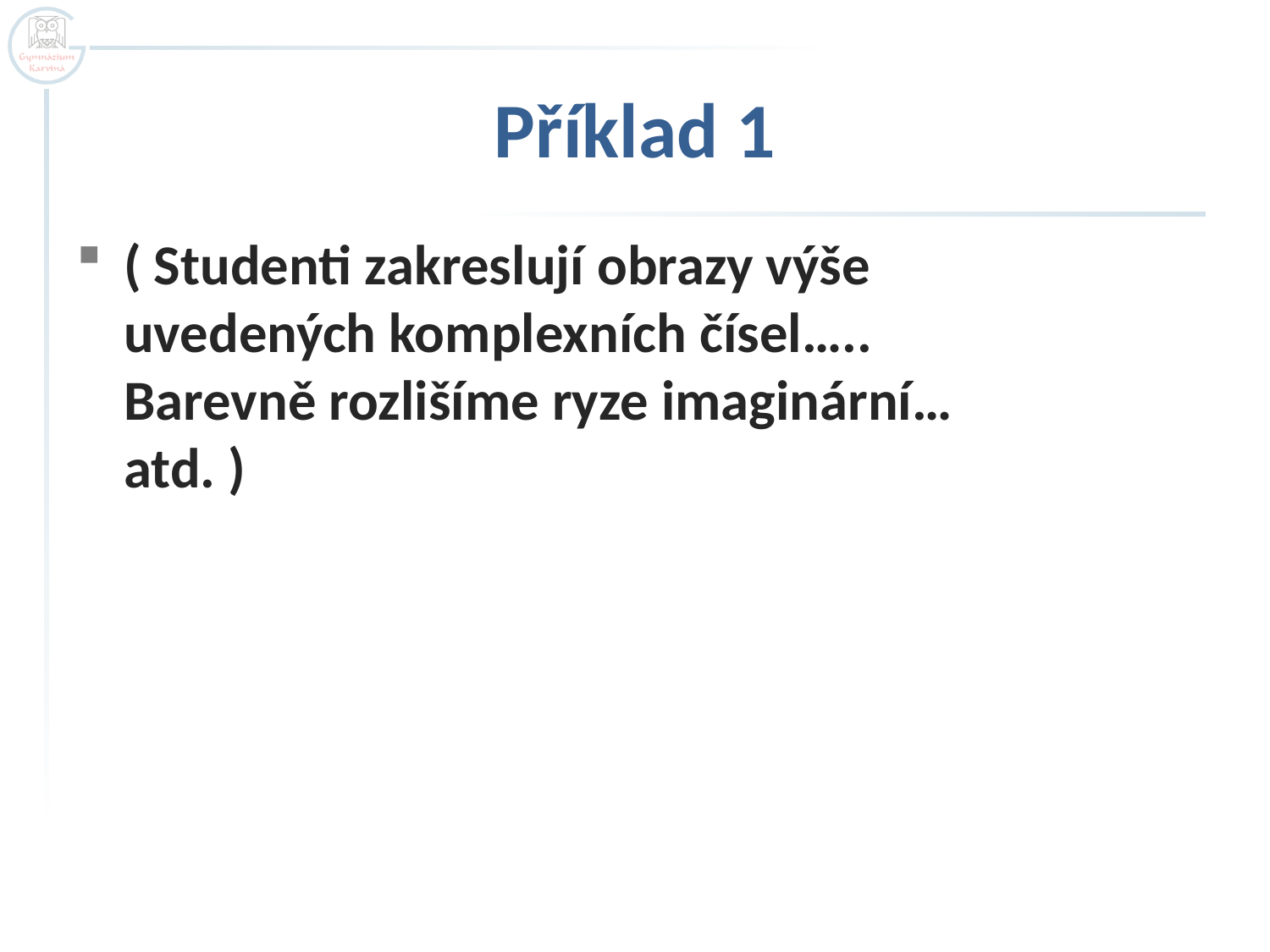

# Příklad 1
( Studenti zakreslují obrazy výše
uvedených komplexních čísel…..
Barevně rozlišíme ryze imaginární…
atd. )